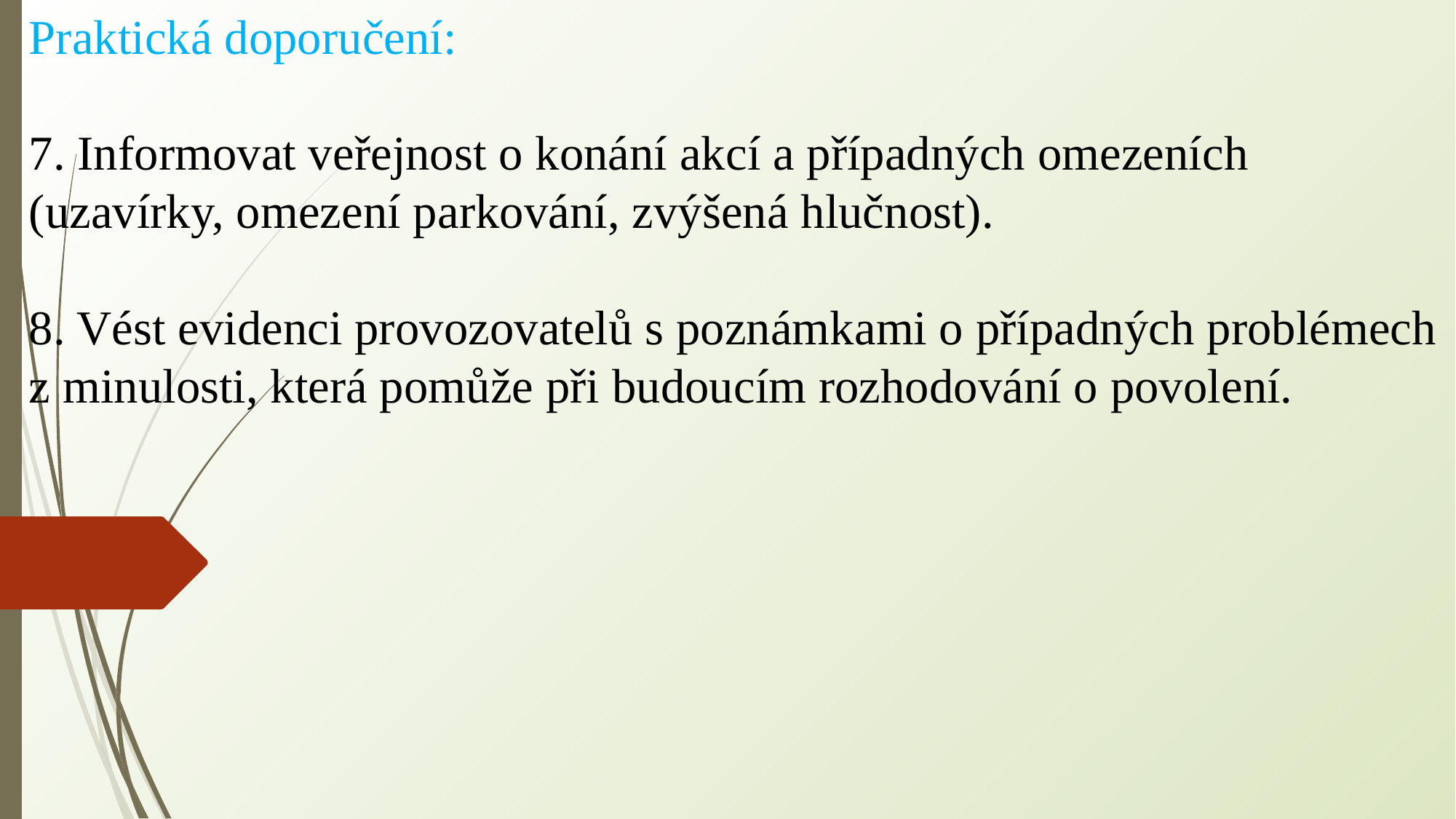

Praktická doporučení:

7. Informovat veřejnost o konání akcí a případných omezeních (uzavírky, omezení parkování, zvýšená hlučnost).

8. Vést evidenci provozovatelů s poznámkami o případných problémech z minulosti, která pomůže při budoucím rozhodování o povolení.